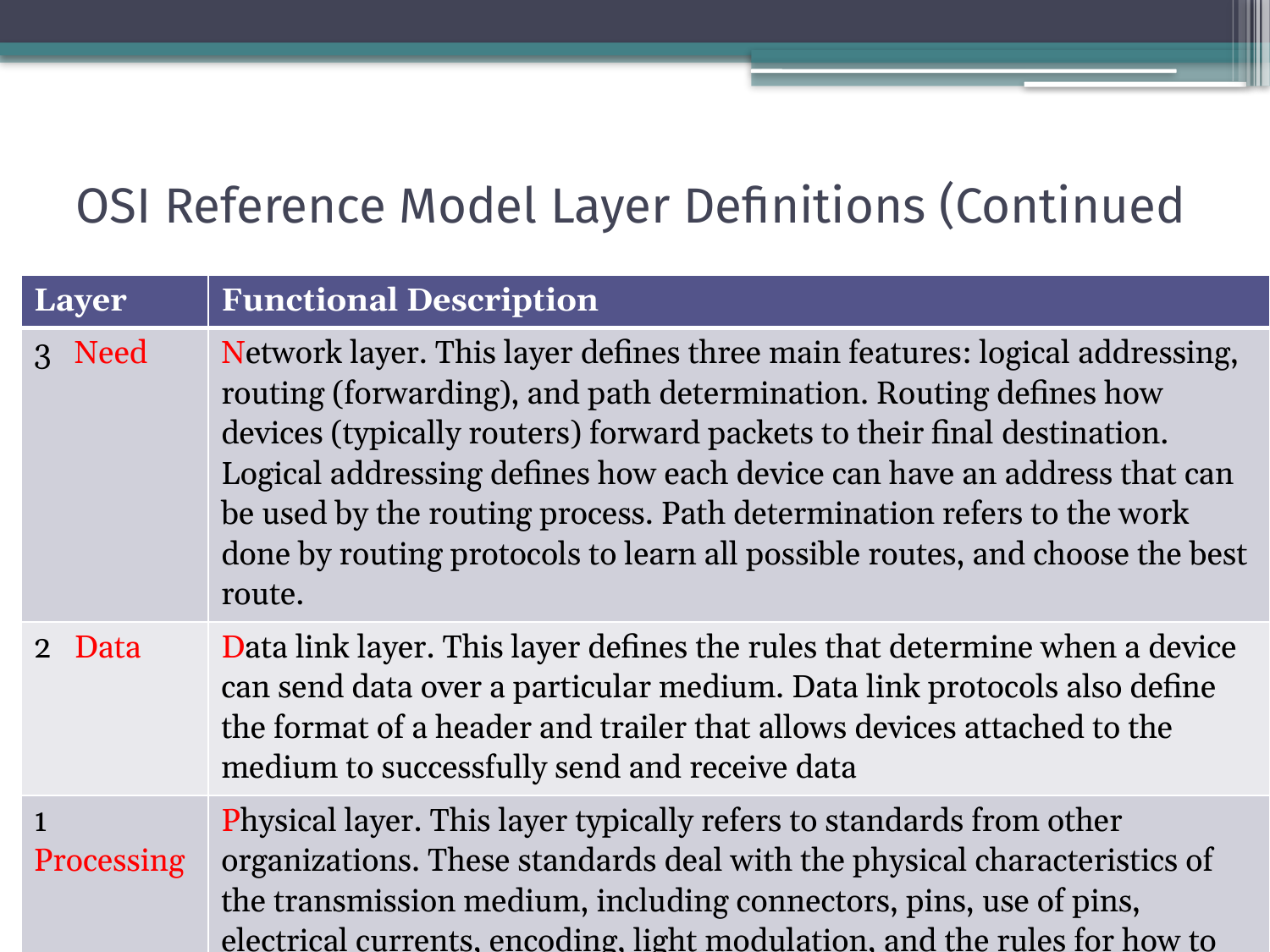

# OSI Reference Model Layer Definitions (Continued
| Layer | Functional Description |
| --- | --- |
| 3 Need | Network layer. This layer defines three main features: logical addressing, routing (forwarding), and path determination. Routing defines how devices (typically routers) forward packets to their final destination. Logical addressing defines how each device can have an address that can be used by the routing process. Path determination refers to the work done by routing protocols to learn all possible routes, and choose the best route. |
| 2 Data | Data link layer. This layer defines the rules that determine when a device can send data over a particular medium. Data link protocols also define the format of a header and trailer that allows devices attached to the medium to successfully send and receive data |
| 1 Processing | Physical layer. This layer typically refers to standards from other organizations. These standards deal with the physical characteristics of the transmission medium, including connectors, pins, use of pins, electrical currents, encoding, light modulation, and the rules for how to activate and deactivate the use of the physical medium. |